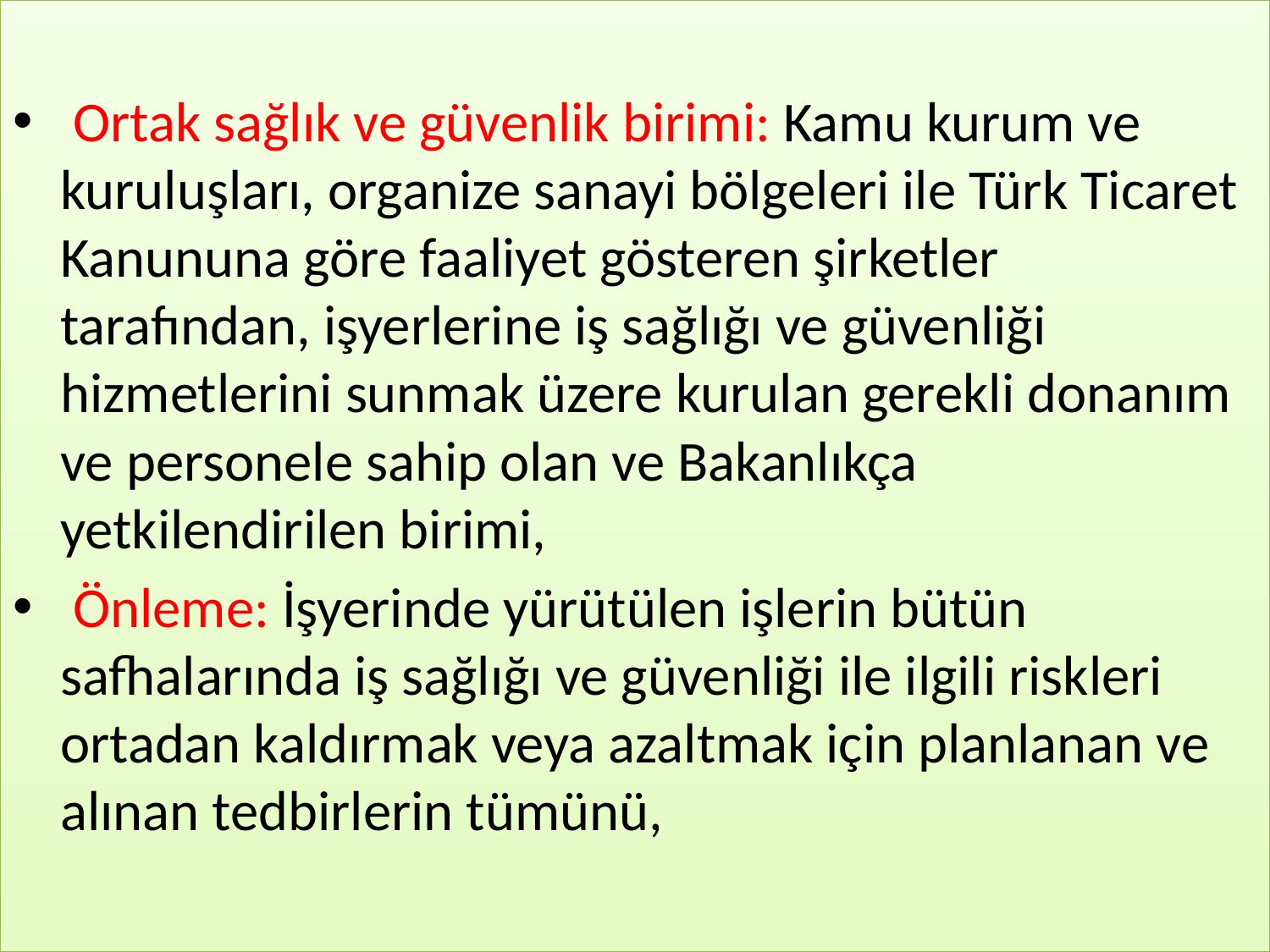

Ortak sağlık ve güvenlik birimi: Kamu kurum ve kuruluşları, organize sanayi bölgeleri ile Türk Ticaret Kanununa göre faaliyet gösteren şirketler tarafından, işyerlerine iş sağlığı ve güvenliği hizmetlerini sunmak üzere kurulan gerekli donanım ve personele sahip olan ve Bakanlıkça yetkilendirilen birimi,
 Önleme: İşyerinde yürütülen işlerin bütün safhalarında iş sağlığı ve güvenliği ile ilgili riskleri ortadan kaldırmak veya azaltmak için planlanan ve alınan tedbirlerin tümünü,